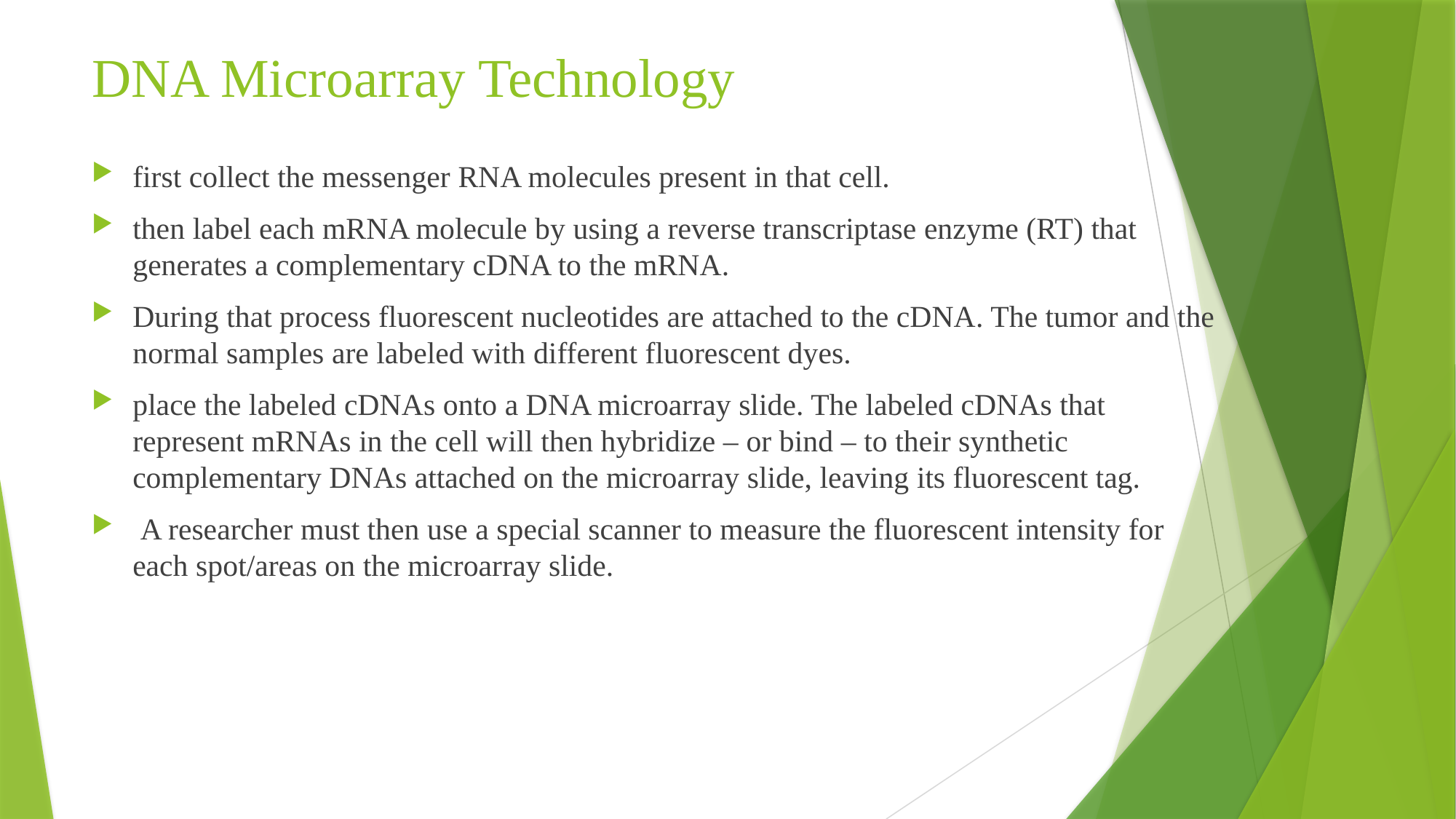

# DNA Microarray Technology
first collect the messenger RNA molecules present in that cell.
then label each mRNA molecule by using a reverse transcriptase enzyme (RT) that generates a complementary cDNA to the mRNA.
During that process fluorescent nucleotides are attached to the cDNA. The tumor and the normal samples are labeled with different fluorescent dyes.
place the labeled cDNAs onto a DNA microarray slide. The labeled cDNAs that represent mRNAs in the cell will then hybridize – or bind – to their synthetic complementary DNAs attached on the microarray slide, leaving its fluorescent tag.
 A researcher must then use a special scanner to measure the fluorescent intensity for each spot/areas on the microarray slide.